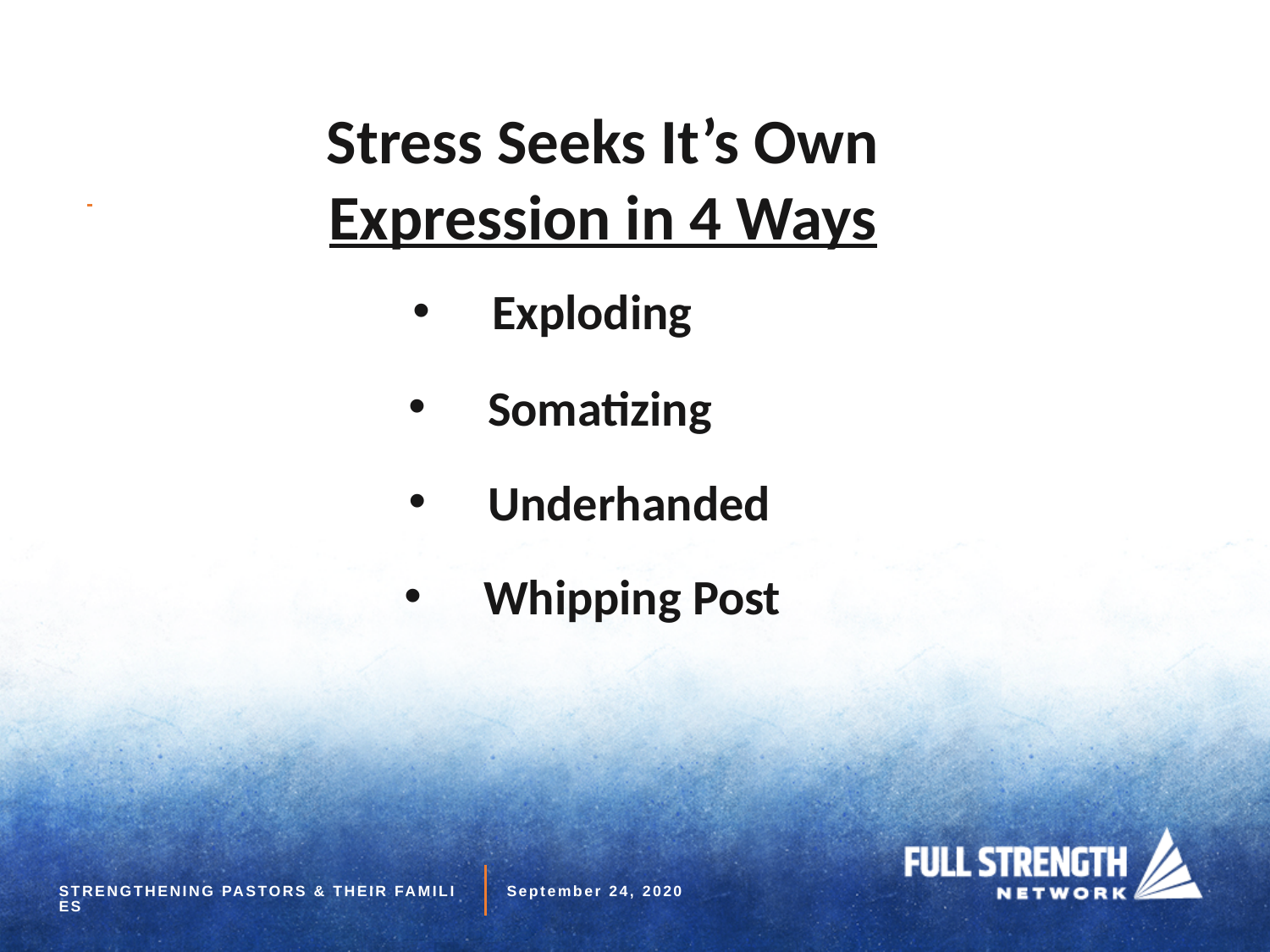

Stress Seeks It’s Own Expression in 4 Ways
Exploding
Somatizing
Underhanded
Whipping Post
STRENGTHENING PASTORS & THEIR FAMILIES
September 24, 2020